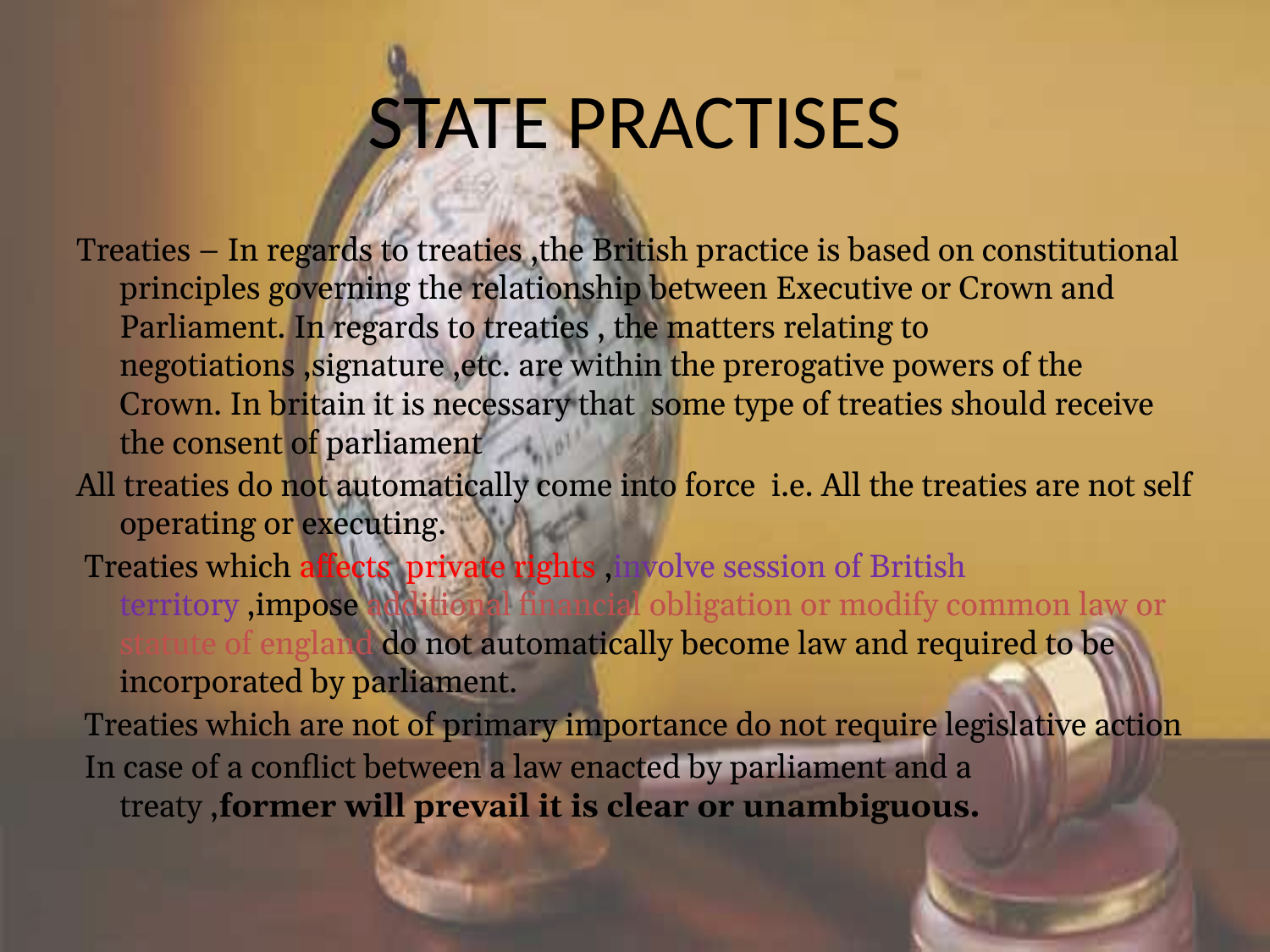

# STATE PRACTISES
Treaties – In regards to treaties ,the British practice is based on constitutional principles governing the relationship between Executive or Crown and Parliament. In regards to treaties , the matters relating to negotiations ,signature ,etc. are within the prerogative powers of the Crown. In britain it is necessary that  some type of treaties should receive the consent of parliament
All treaties do not automatically come into force  i.e. All the treaties are not self operating or executing.
 Treaties which affects  private rights ,involve session of British territory ,impose additional financial obligation or modify common law or statute of england do not automatically become law and required to be incorporated by parliament.
 Treaties which are not of primary importance do not require legislative action
 In case of a conflict between a law enacted by parliament and a treaty ,former will prevail it is clear or unambiguous.